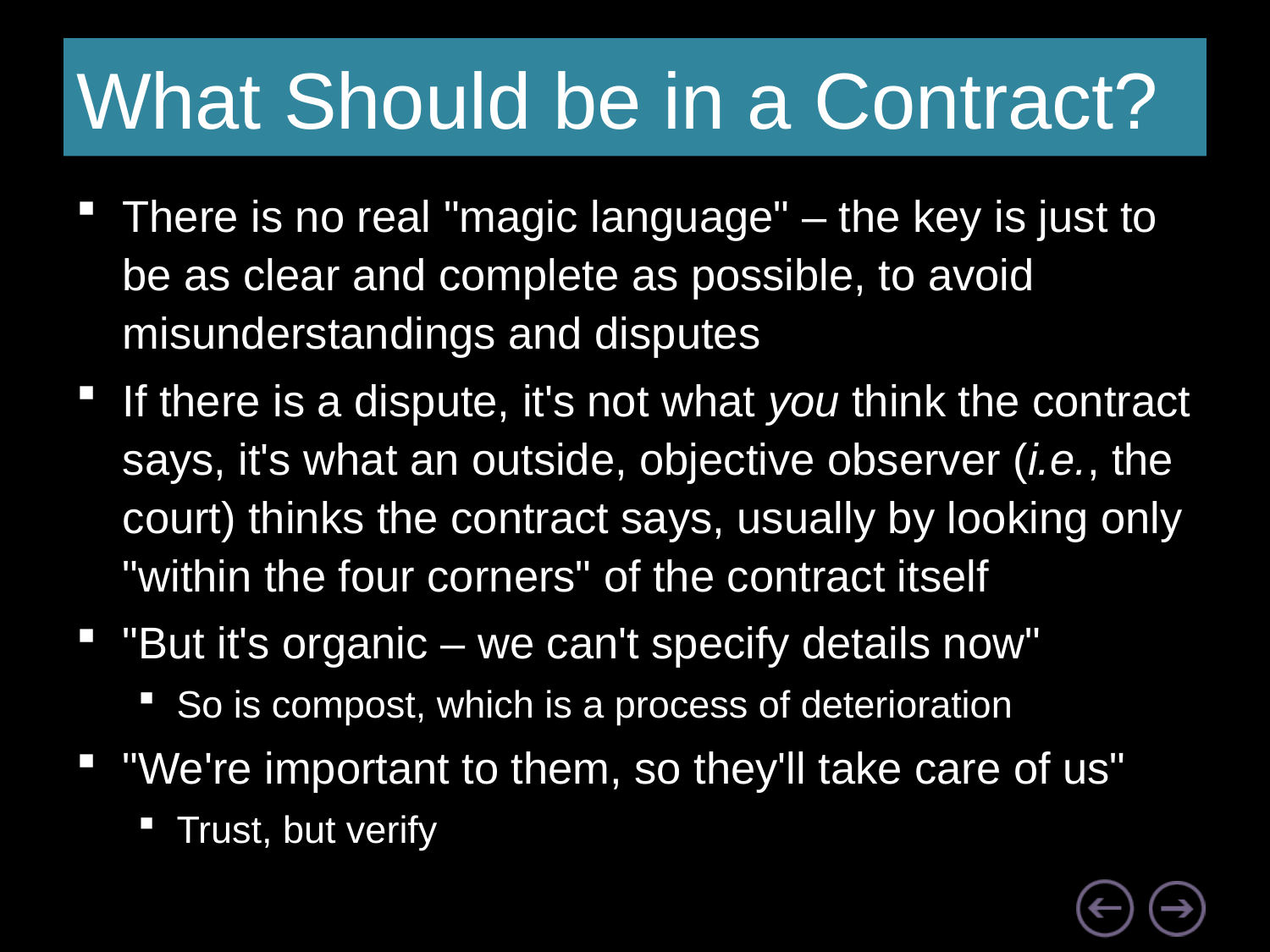

# What Should be in a Contract?
There is no real "magic language" – the key is just to be as clear and complete as possible, to avoid misunderstandings and disputes
If there is a dispute, it's not what you think the contract says, it's what an outside, objective observer (i.e., the court) thinks the contract says, usually by looking only "within the four corners" of the contract itself
"But it's organic – we can't specify details now"
So is compost, which is a process of deterioration
"We're important to them, so they'll take care of us"
Trust, but verify